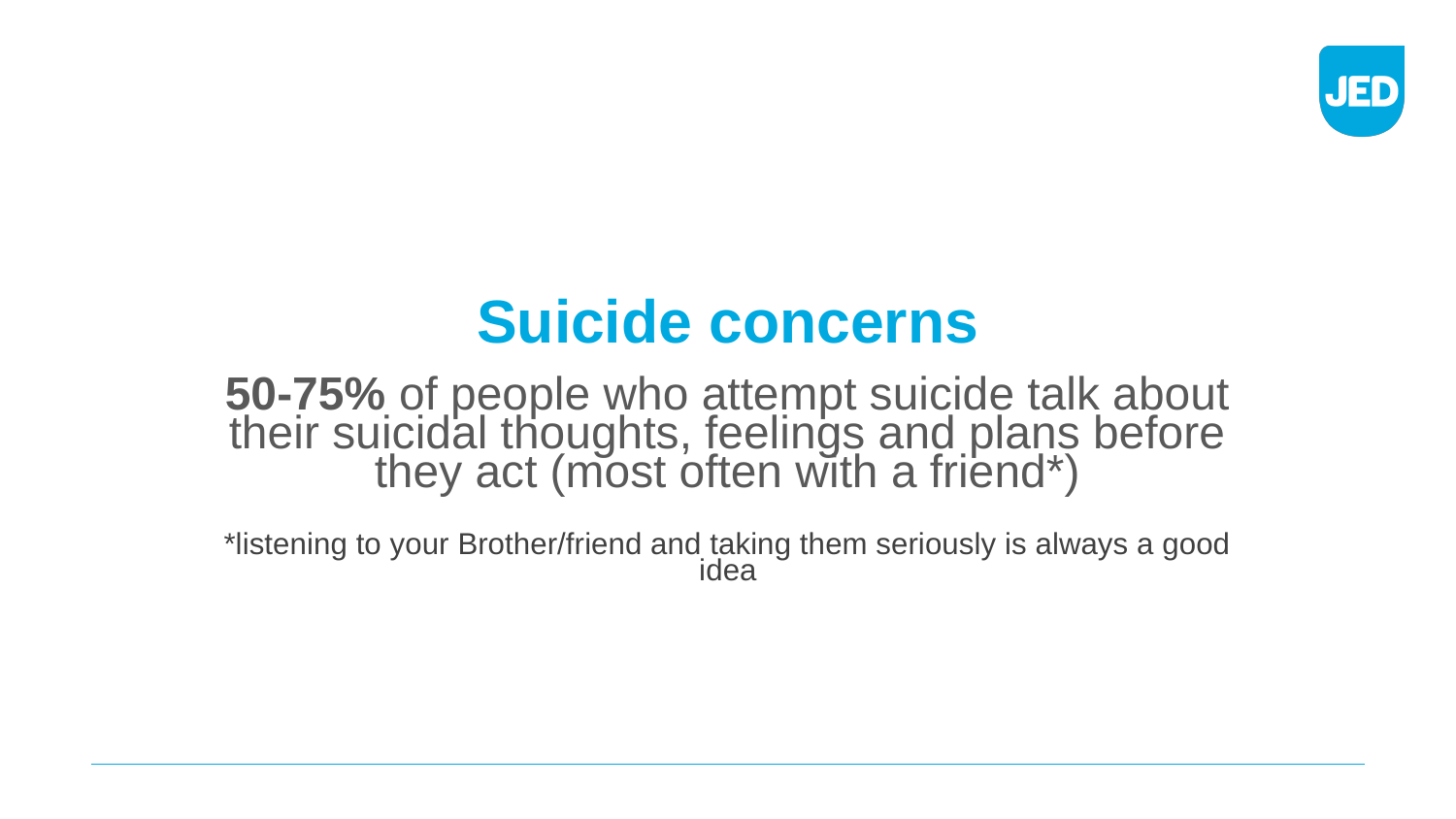

# Suicide concerns
50-75% of people who attempt suicide talk about their suicidal thoughts, feelings and plans before they act (most often with a friend*)

*listening to your Brother/friend and taking them seriously is always a good idea